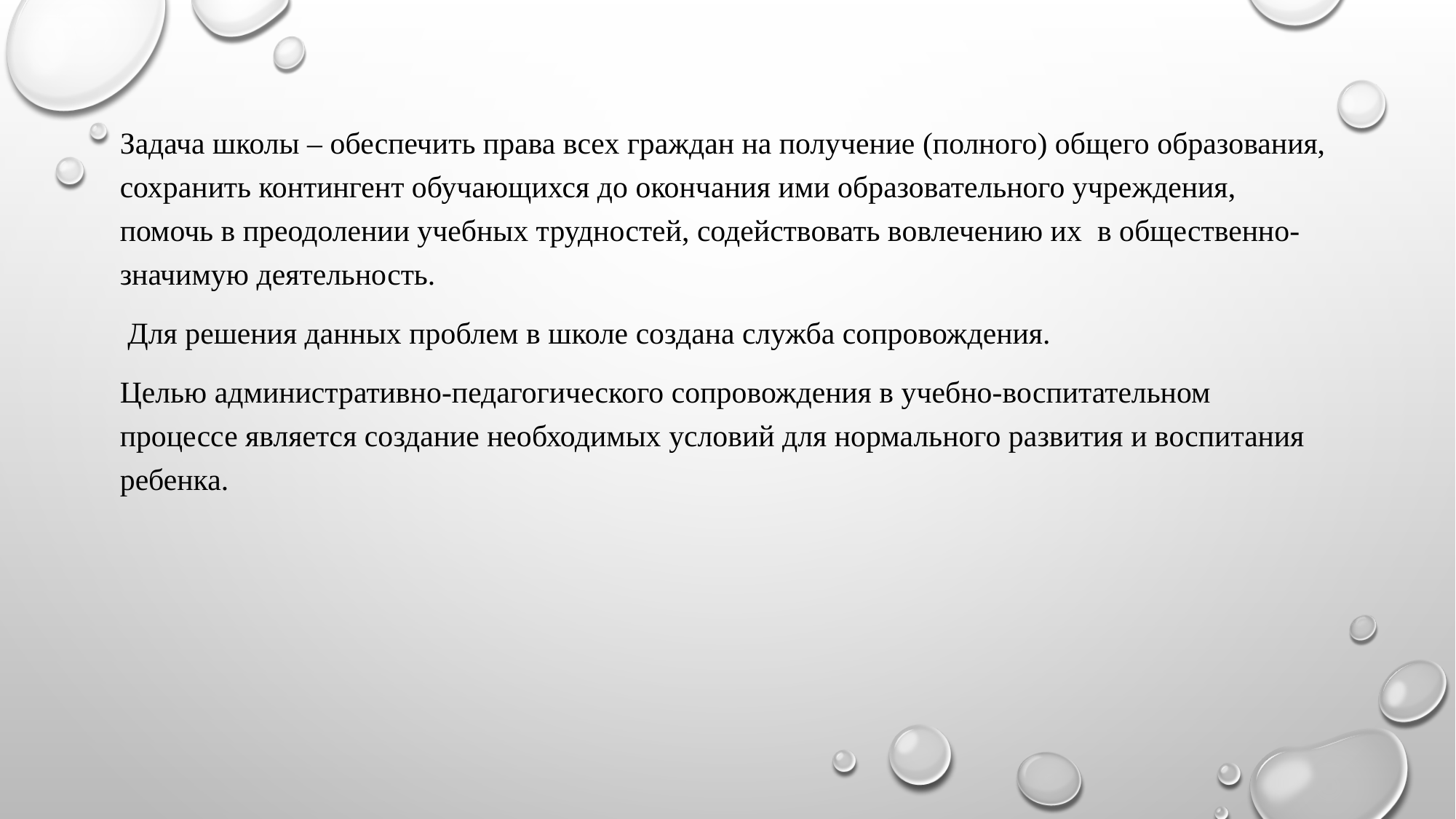

#
Задача школы – обеспечить права всех граждан на получение (полного) общего образования,  сохранить контингент обучающихся до окончания ими образовательного учреждения, помочь в преодолении учебных трудностей, содействовать вовлечению их  в общественно-значимую деятельность.
 Для решения данных проблем в школе создана служба сопровождения.
Целью административно-педагогического сопровождения в учебно-воспитательном процессе является создание необходимых условий для нормального развития и воспитания ребенка.